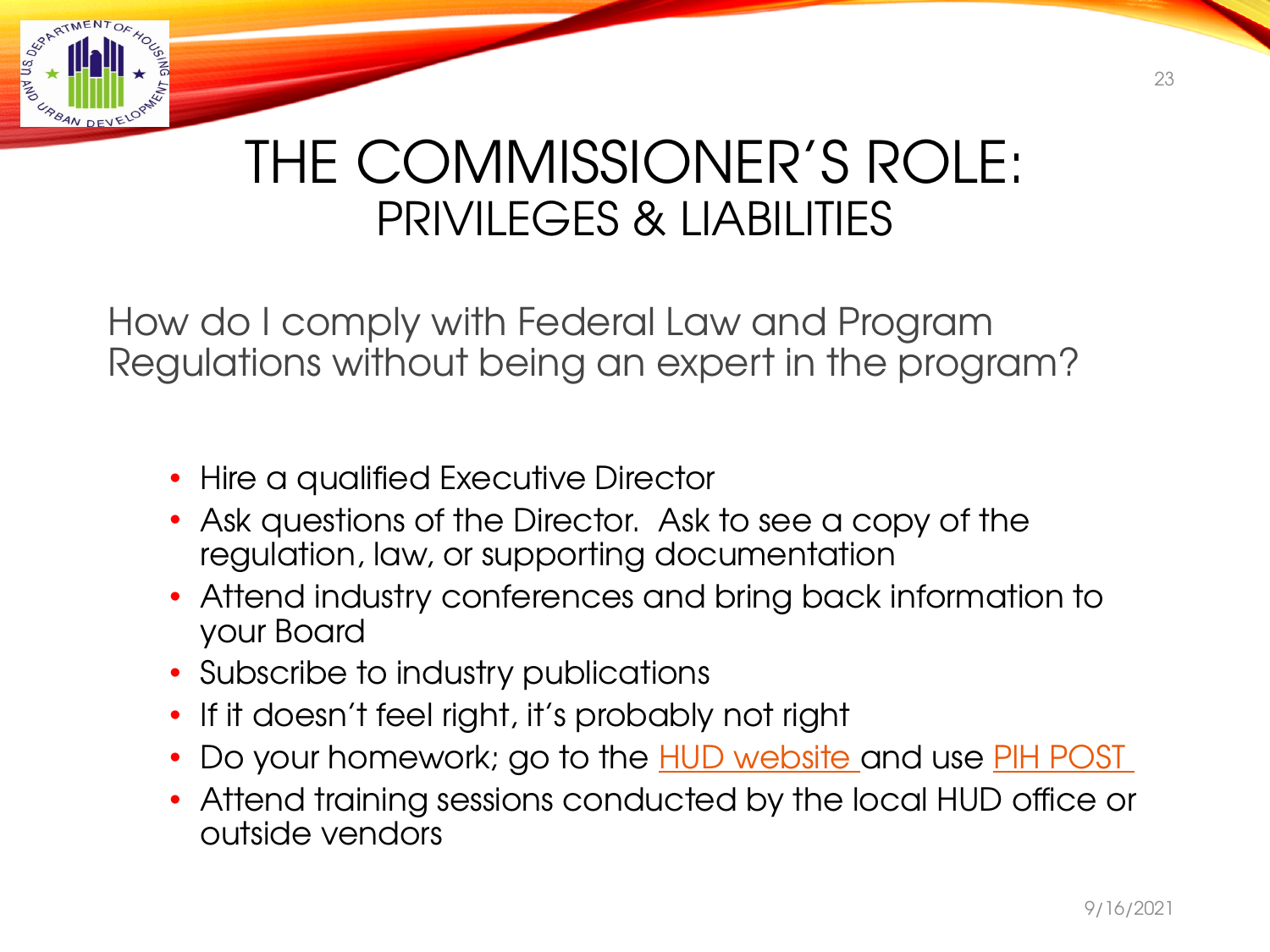

23
# The Commissioner’s Role: Privileges & Liabilities
How do I comply with Federal Law and Program Regulations without being an expert in the program?

Hire a qualified Executive Director
Ask questions of the Director.  Ask to see a copy of the regulation, law, or supporting documentation
Attend industry conferences and bring back information to your Board
Subscribe to industry publications
If it doesn’t feel right, it’s probably not right
Do your homework; go to the HUD website and use PIH POST
Attend training sessions conducted by the local HUD office or outside vendors
9/16/2021